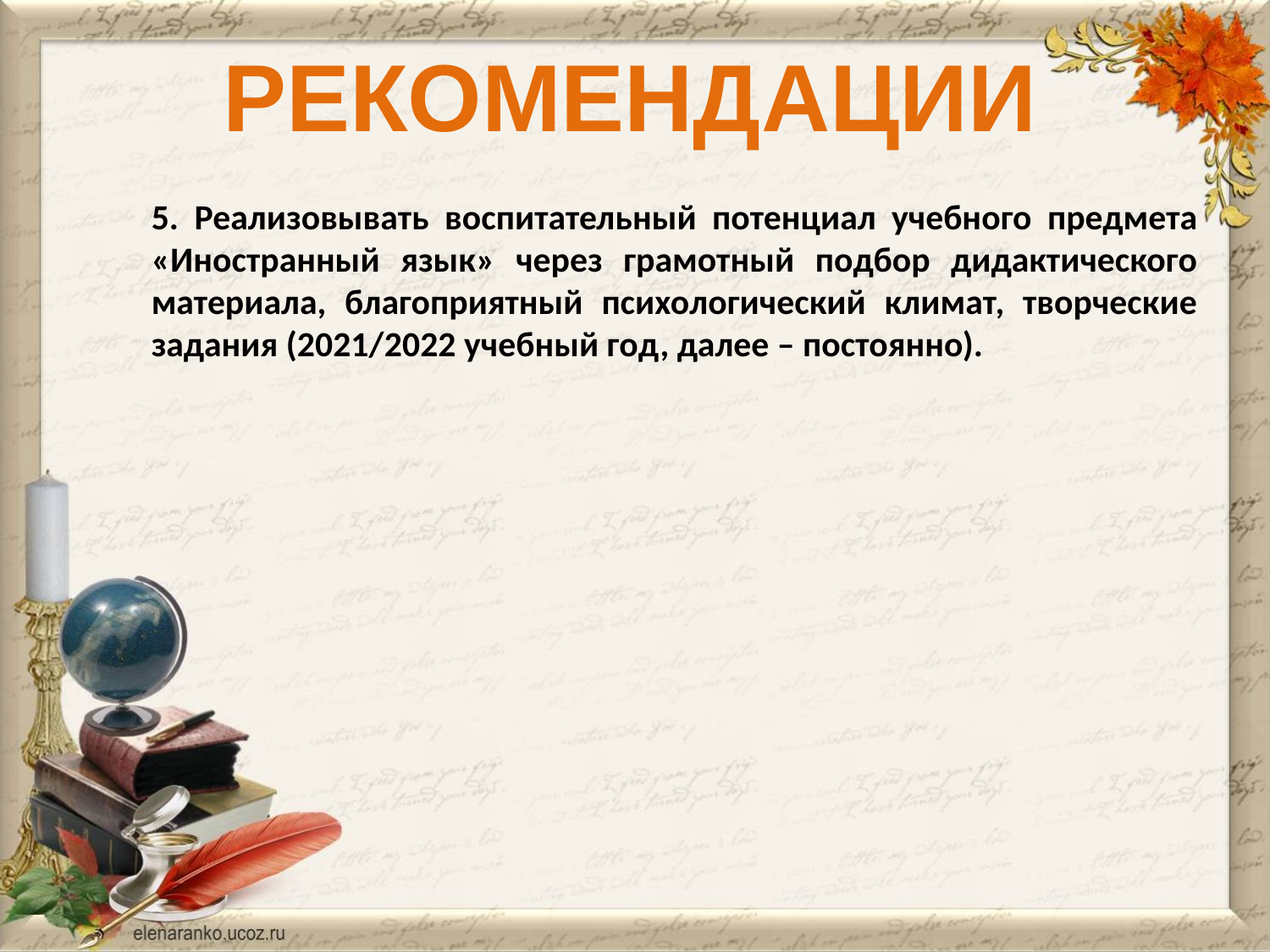

# РЕКОМЕНДАЦИИ
5. Реализовывать воспитательный потенциал учебного предмета «Иностранный язык» через грамотный подбор дидактического материала, благоприятный психологический климат, творческие задания (2021/2022 учебный год, далее – постоянно).